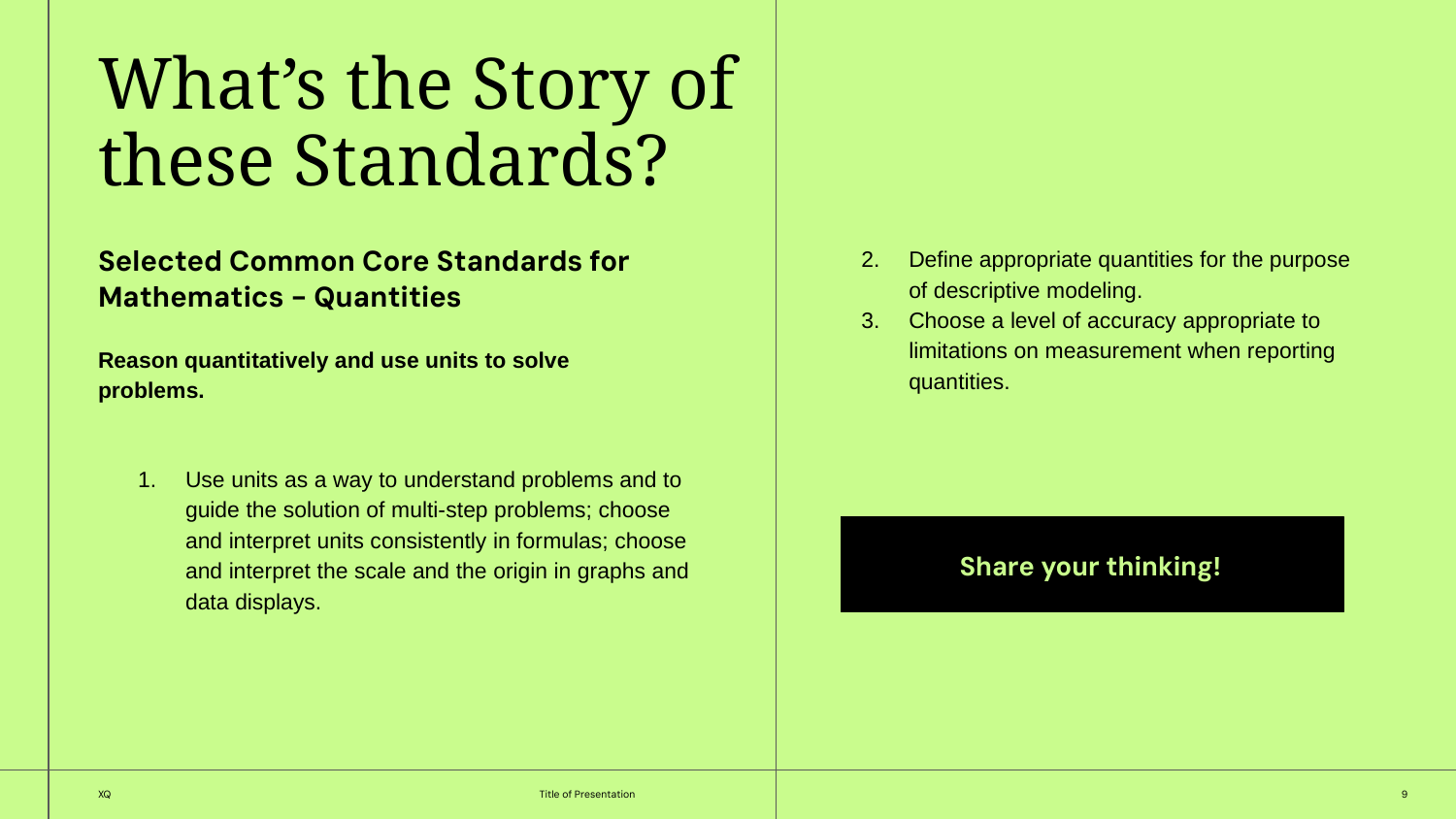

What’s the Story of these Standards?
Selected Common Core Standards for Mathematics - Quantities
Define appropriate quantities for the purpose of descriptive modeling.
Choose a level of accuracy appropriate to limitations on measurement when reporting quantities.
Reason quantitatively and use units to solve problems.
Use units as a way to understand problems and to guide the solution of multi-step problems; choose and interpret units consistently in formulas; choose and interpret the scale and the origin in graphs and data displays.

Share your thinking!